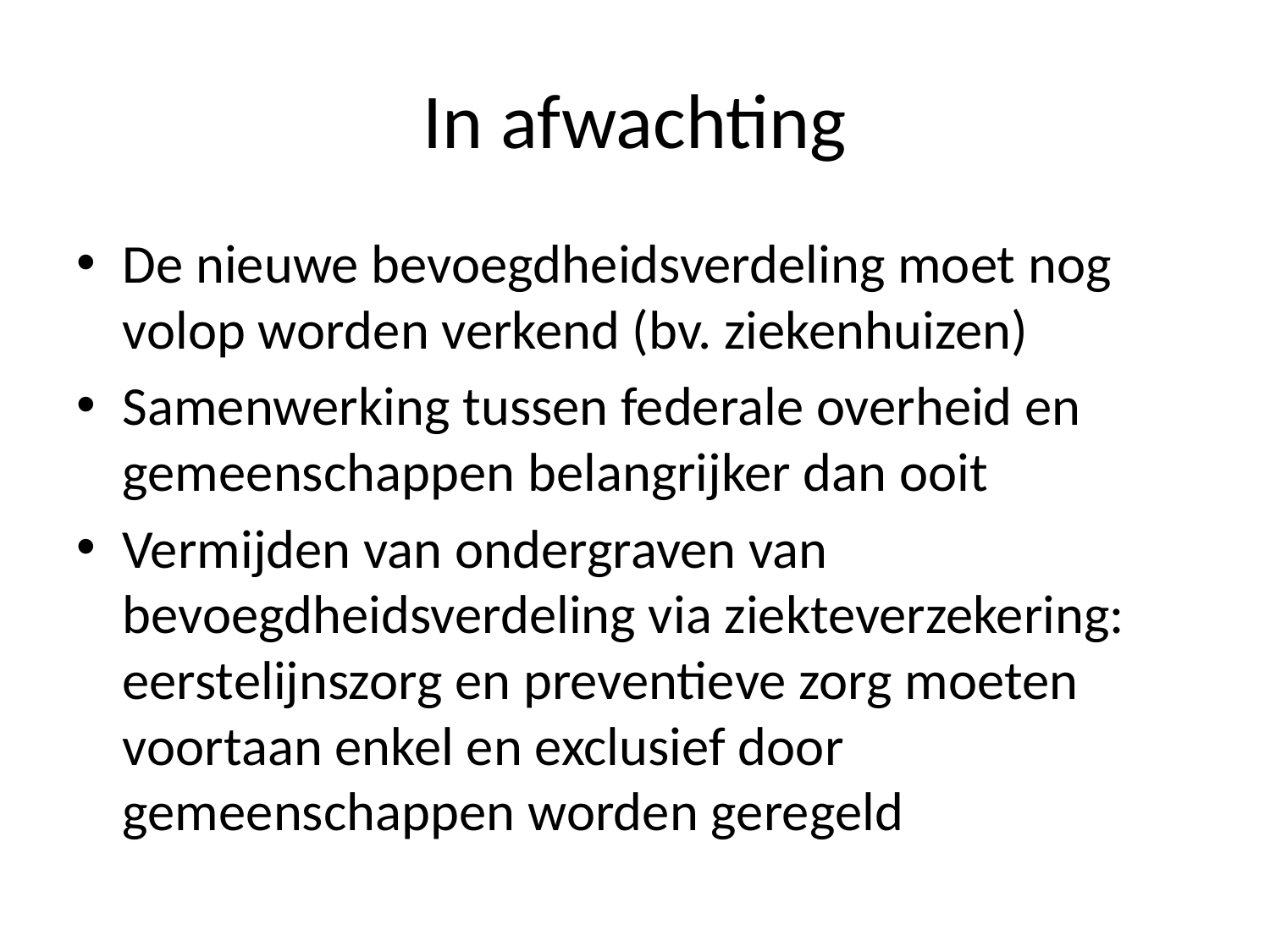

# In afwachting
De nieuwe bevoegdheidsverdeling moet nog volop worden verkend (bv. ziekenhuizen)
Samenwerking tussen federale overheid en gemeenschappen belangrijker dan ooit
Vermijden van ondergraven van bevoegdheidsverdeling via ziekteverzekering: eerstelijnszorg en preventieve zorg moeten voortaan enkel en exclusief door gemeenschappen worden geregeld